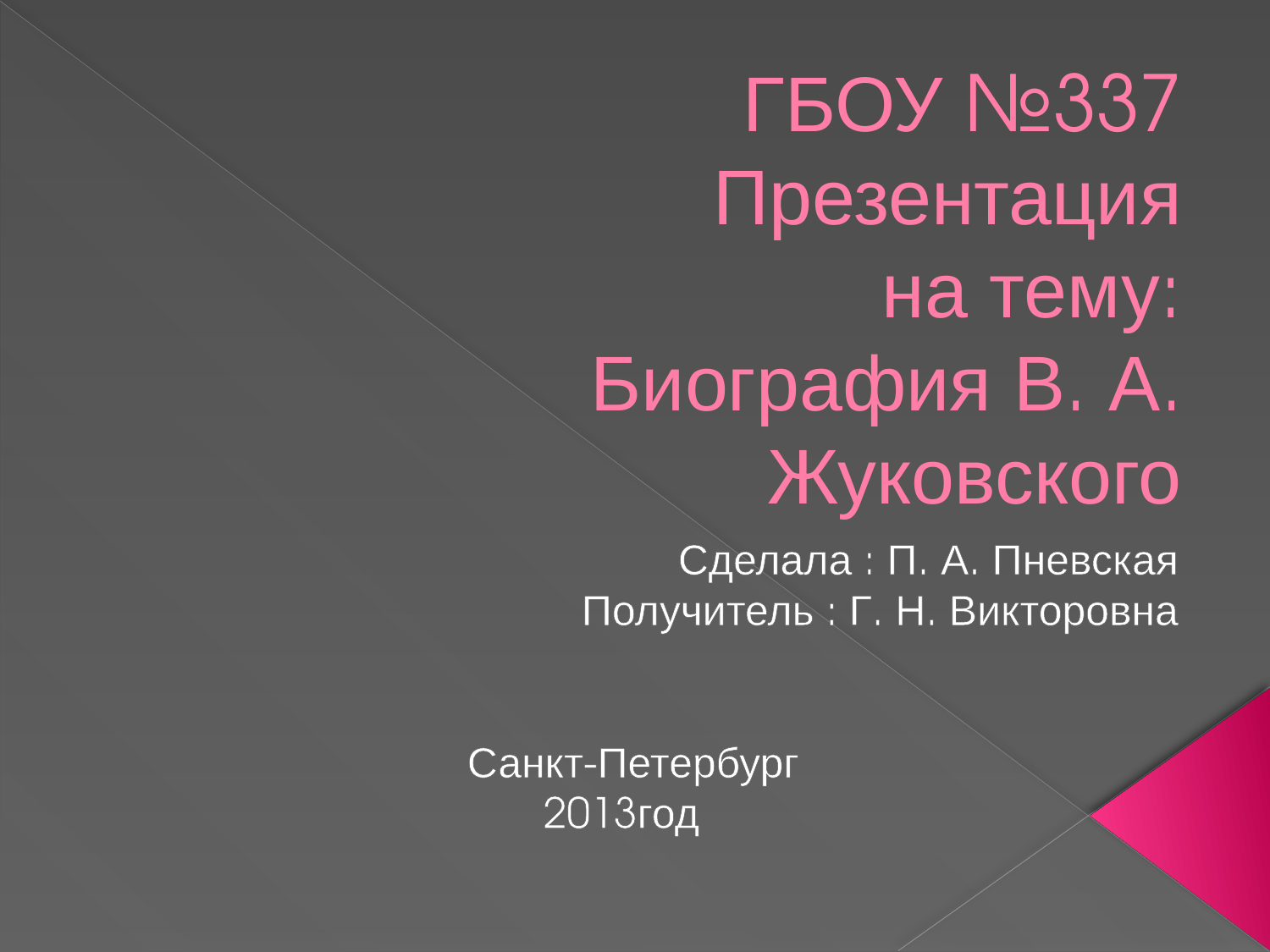

# ГБОУ №337 Презентация на тему: Биография В. А. Жуковского
Сделала : П. А. Пневская
Получитель : Г. Н. Викторовна

Санкт-Петербург
2013год